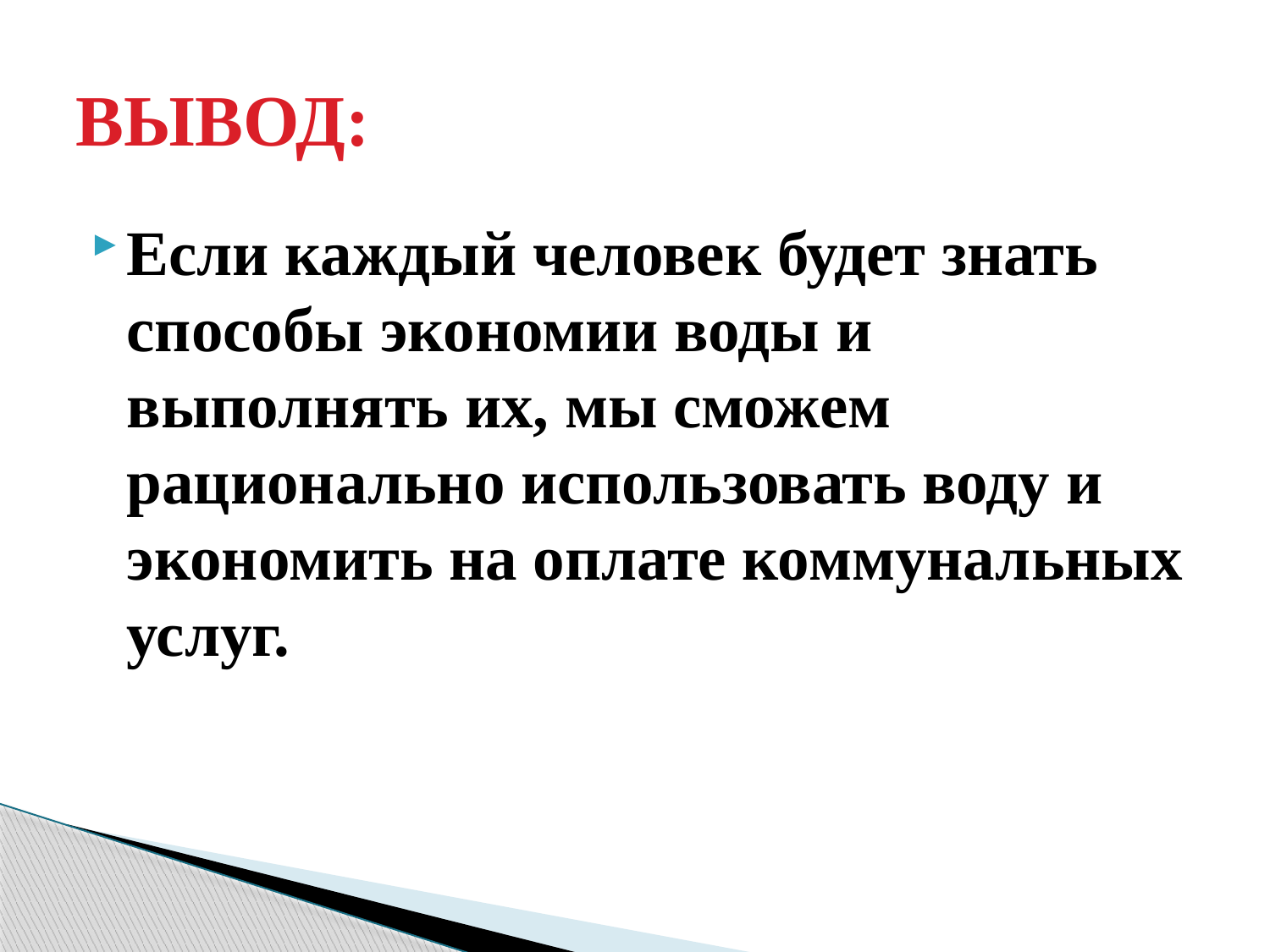

# ВЫВОД:
Если каждый человек будет знать способы экономии воды и выполнять их, мы сможем рационально использовать воду и экономить на оплате коммунальных услуг.